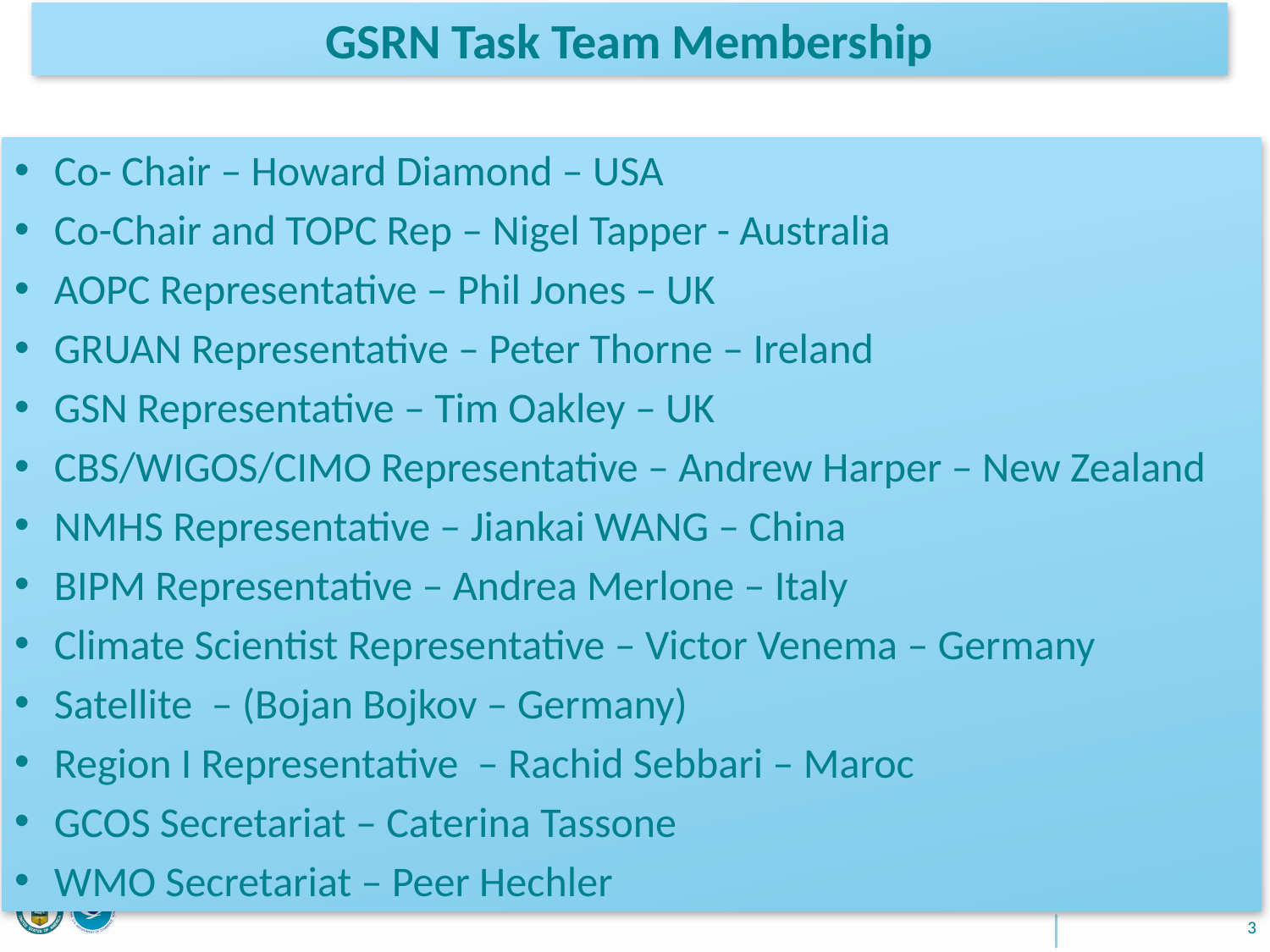

GSRN Task Team Membership
Co- Chair – Howard Diamond – USA
Co-Chair and TOPC Rep – Nigel Tapper - Australia
AOPC Representative – Phil Jones – UK
GRUAN Representative – Peter Thorne – Ireland
GSN Representative – Tim Oakley – UK
CBS/WIGOS/CIMO Representative – Andrew Harper – New Zealand
NMHS Representative – Jiankai WANG – China
BIPM Representative – Andrea Merlone – Italy
Climate Scientist Representative – Victor Venema – Germany
Satellite  – (Bojan Bojkov – Germany)
Region I Representative  – Rachid Sebbari – Maroc
GCOS Secretariat – Caterina Tassone
WMO Secretariat – Peer Hechler